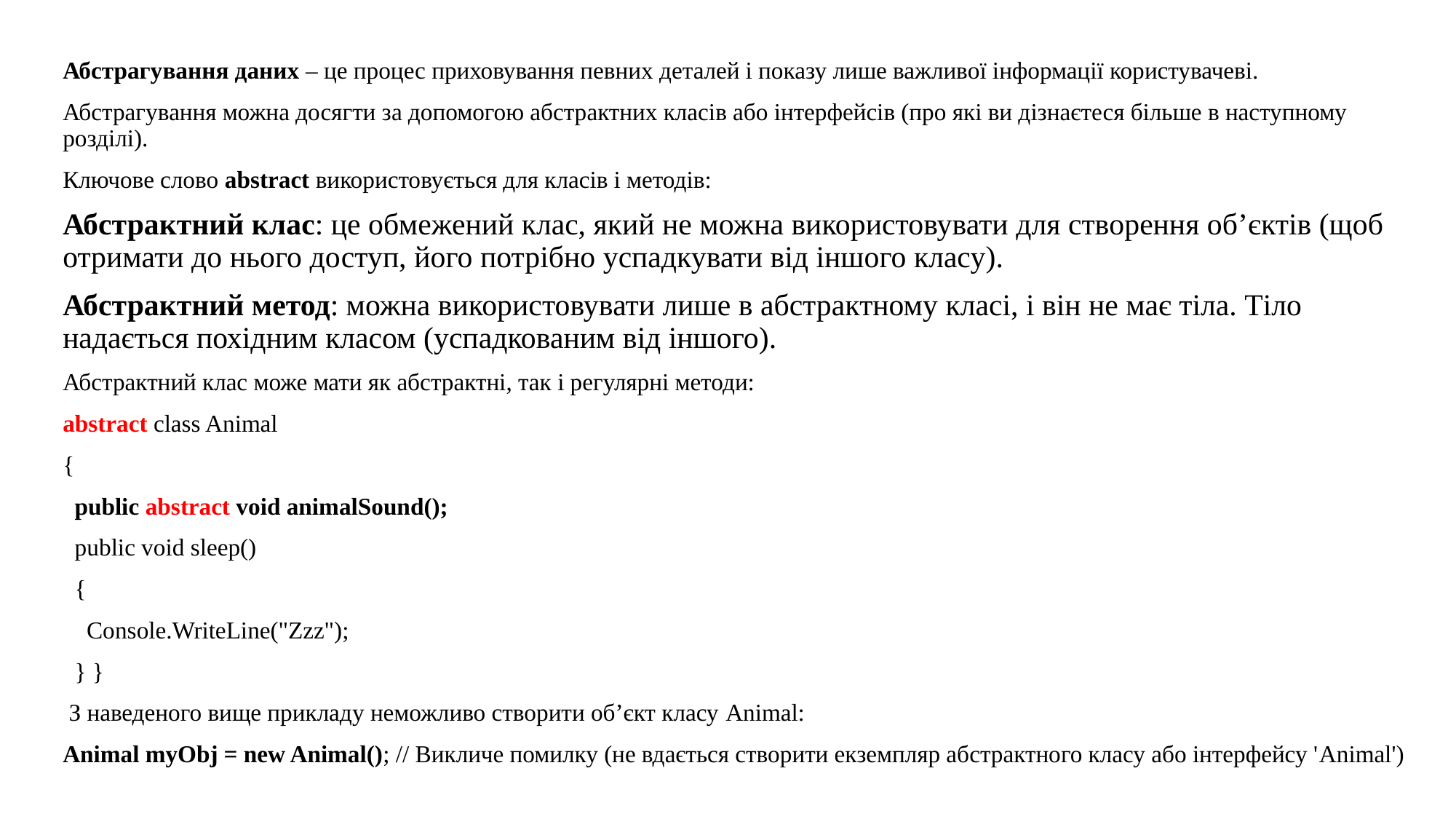

Абстрагування даних – це процес приховування певних деталей і показу лише важливої інформації користувачеві.
Абстрагування можна досягти за допомогою абстрактних класів або інтерфейсів (про які ви дізнаєтеся більше в наступному розділі).
Ключове слово abstract використовується для класів і методів:
Абстрактний клас: це обмежений клас, який не можна використовувати для створення об’єктів (щоб отримати до нього доступ, його потрібно успадкувати від іншого класу).
Абстрактний метод: можна використовувати лише в абстрактному класі, і він не має тіла. Тіло надається похідним класом (успадкованим від іншого).
Абстрактний клас може мати як абстрактні, так і регулярні методи:
abstract class Animal
{
  public abstract void animalSound();
  public void sleep()
  {
    Console.WriteLine("Zzz");
  } }
 З наведеного вище прикладу неможливо створити об’єкт класу Animal:
Animal myObj = new Animal(); // Викличе помилку (не вдається створити екземпляр абстрактного класу або інтерфейсу 'Animal')